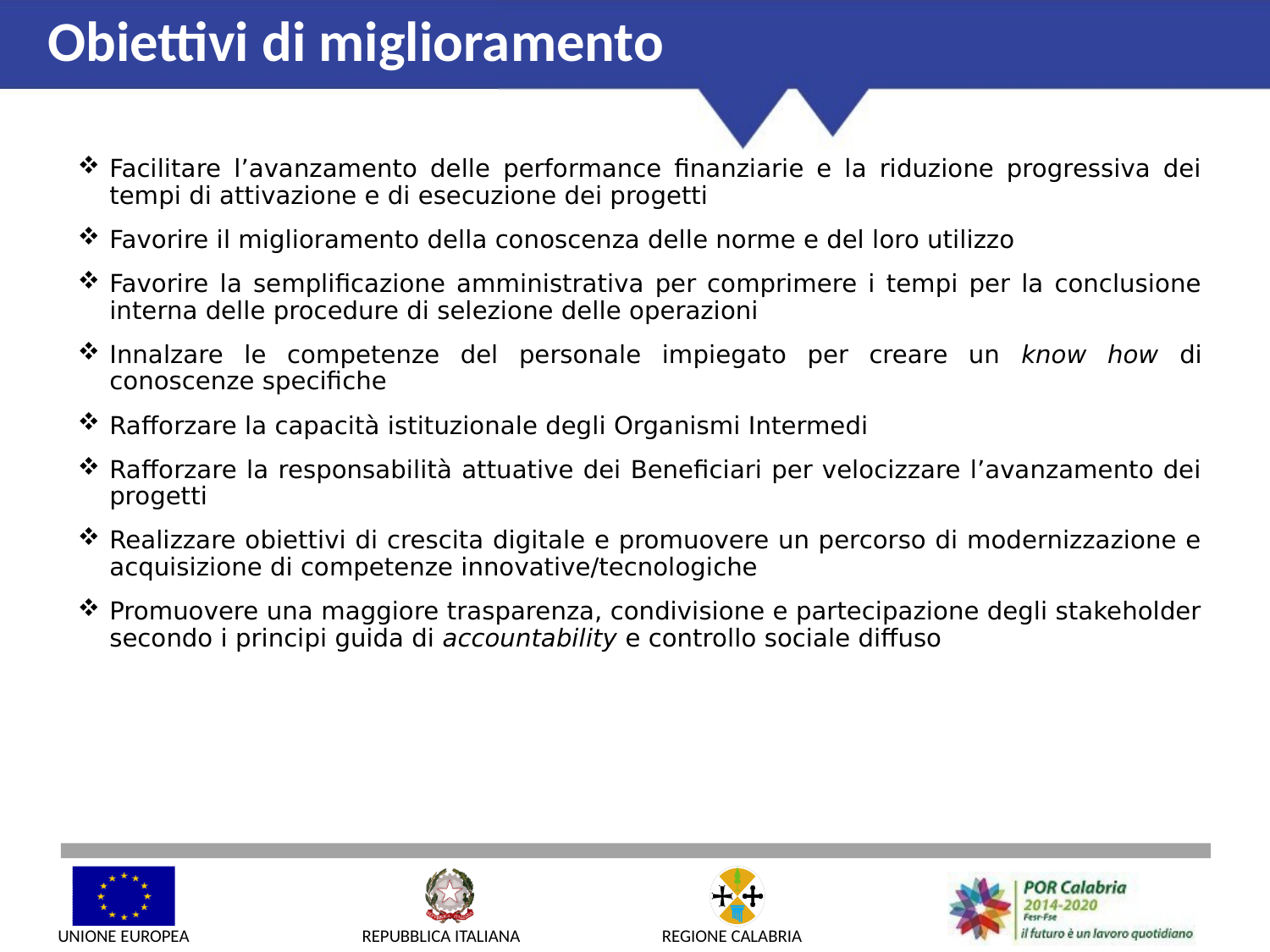

Obiettivi di miglioramento
Facilitare l’avanzamento delle performance finanziarie e la riduzione progressiva dei tempi di attivazione e di esecuzione dei progetti
Favorire il miglioramento della conoscenza delle norme e del loro utilizzo
Favorire la semplificazione amministrativa per comprimere i tempi per la conclusione interna delle procedure di selezione delle operazioni
Innalzare le competenze del personale impiegato per creare un know how di conoscenze specifiche
Rafforzare la capacità istituzionale degli Organismi Intermedi
Rafforzare la responsabilità attuative dei Beneficiari per velocizzare l’avanzamento dei progetti
Realizzare obiettivi di crescita digitale e promuovere un percorso di modernizzazione e acquisizione di competenze innovative/tecnologiche
Promuovere una maggiore trasparenza, condivisione e partecipazione degli stakeholder secondo i principi guida di accountability e controllo sociale diffuso